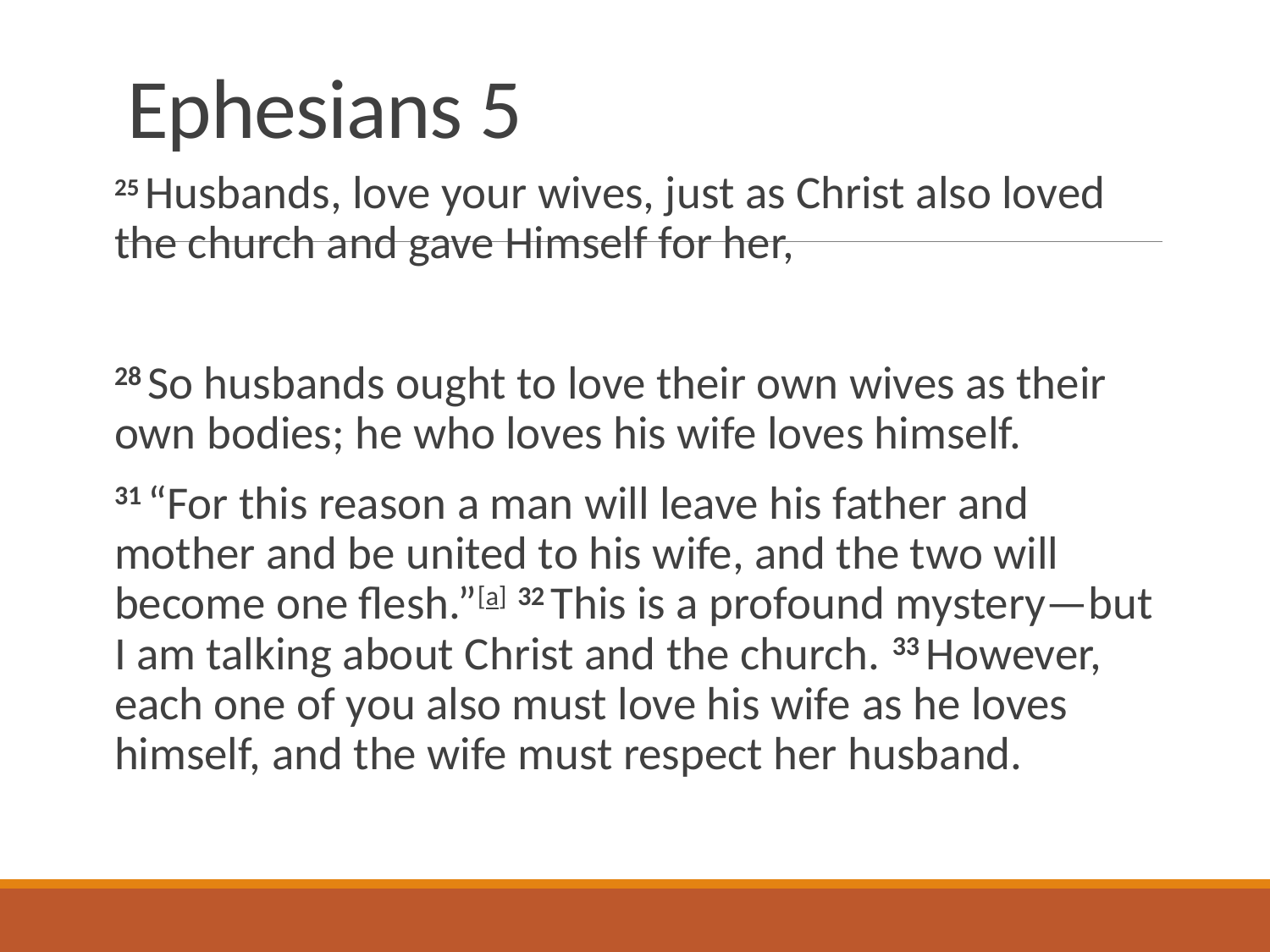

# Ephesians 5
25 Husbands, love your wives, just as Christ also loved the church and gave Himself for her,

28 So husbands ought to love their own wives as their own bodies; he who loves his wife loves himself.
31 “For this reason a man will leave his father and mother and be united to his wife, and the two will become one flesh.”[a] 32 This is a profound mystery—but I am talking about Christ and the church. 33 However, each one of you also must love his wife as he loves himself, and the wife must respect her husband.